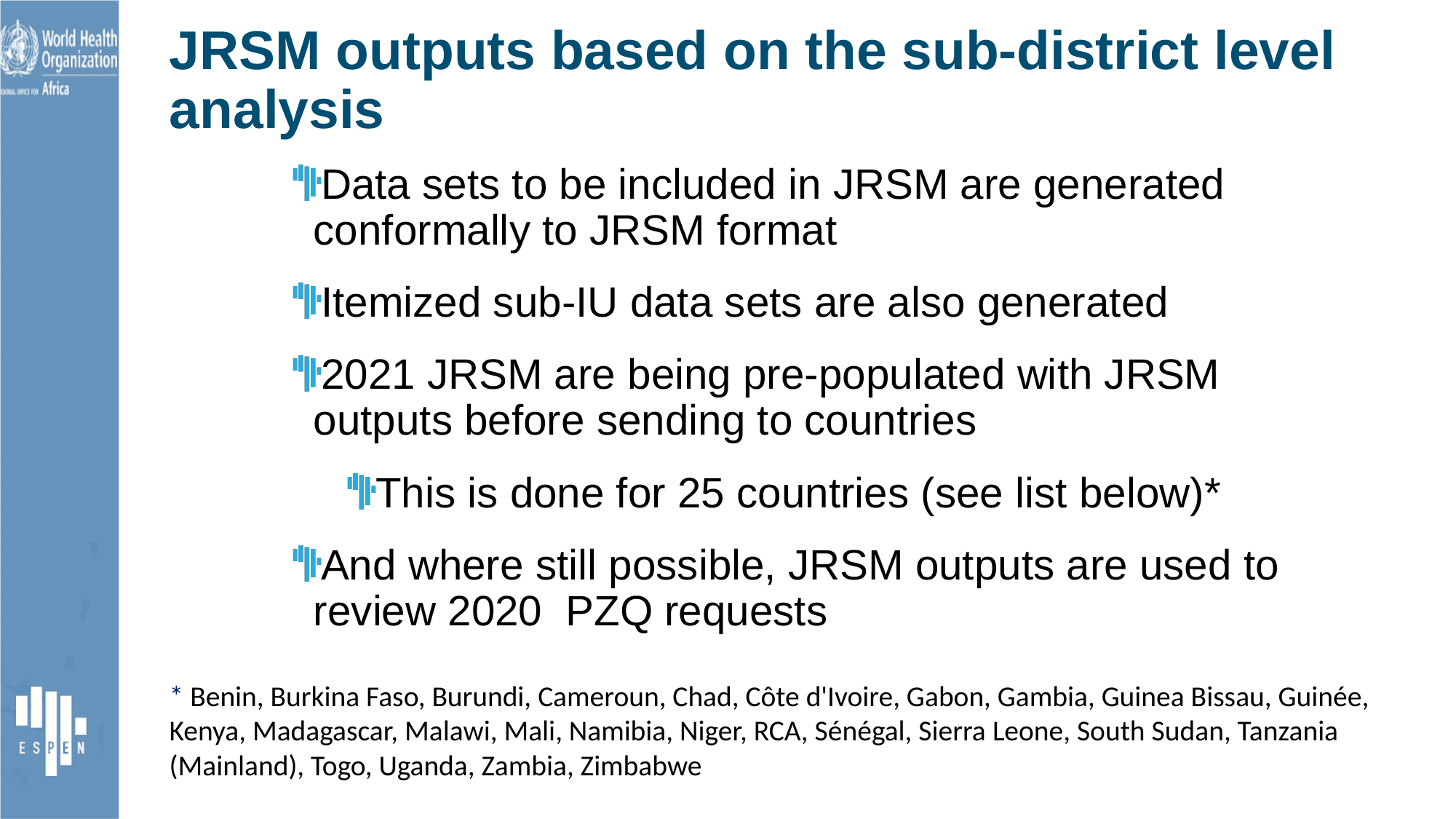

# JRSM outputs based on the sub-district level analysis
Data sets to be included in JRSM are generated conformally to JRSM format
Itemized sub-IU data sets are also generated
2021 JRSM are being pre-populated with JRSM outputs before sending to countries
This is done for 25 countries (see list below)*
And where still possible, JRSM outputs are used to review 2020  PZQ requests
* Benin, Burkina Faso, Burundi, Cameroun, Chad, Côte d'Ivoire, Gabon, Gambia, Guinea Bissau, Guinée, Kenya, Madagascar, Malawi, Mali, Namibia, Niger, RCA, Sénégal, Sierra Leone, South Sudan, Tanzania (Mainland), Togo, Uganda, Zambia, Zimbabwe